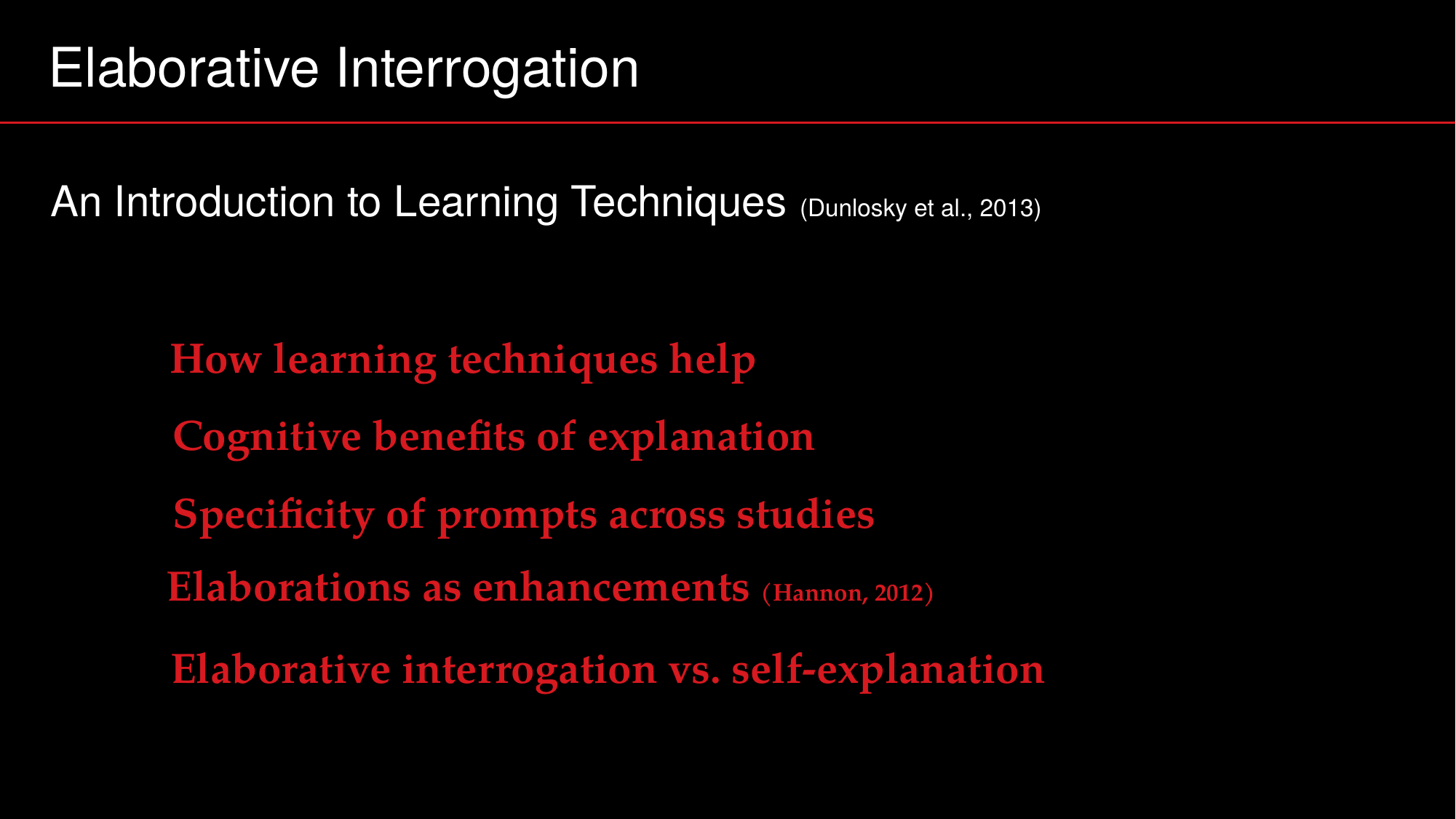

Elaborative Interrogation
An Introduction to Learning Techniques (Dunlosky et al., 2013)
A literature review helps you:
How learning techniques help
Cognitive benefits of explanation
Specificity of prompts across studies
Elaborations as enhancements (Hannon, 2012)

Elaborative interrogation vs. self-explanation